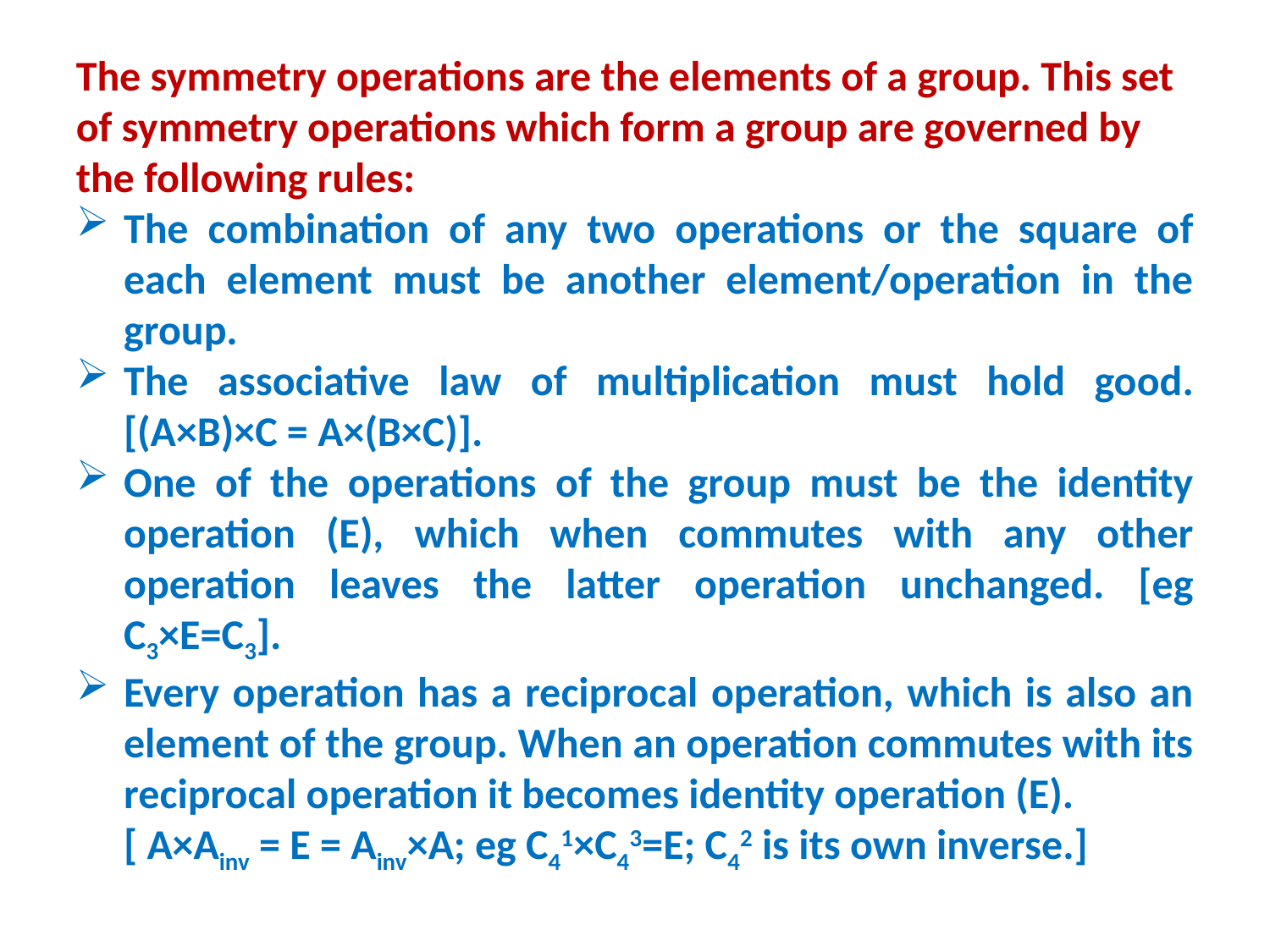

The symmetry operations are the elements of a group. This set of symmetry operations which form a group are governed by the following rules:
The combination of any two operations or the square of each element must be another element/operation in the group.
The associative law of multiplication must hold good. [(A×B)×C = A×(B×C)].
One of the operations of the group must be the identity operation (E), which when commutes with any other operation leaves the latter operation unchanged. [eg C3×E=C3].
Every operation has a reciprocal operation, which is also an element of the group. When an operation commutes with its reciprocal operation it becomes identity operation (E).
     [ A×Ainv = E = Ainv×A; eg C41×C43=E; C42 is its own inverse.]